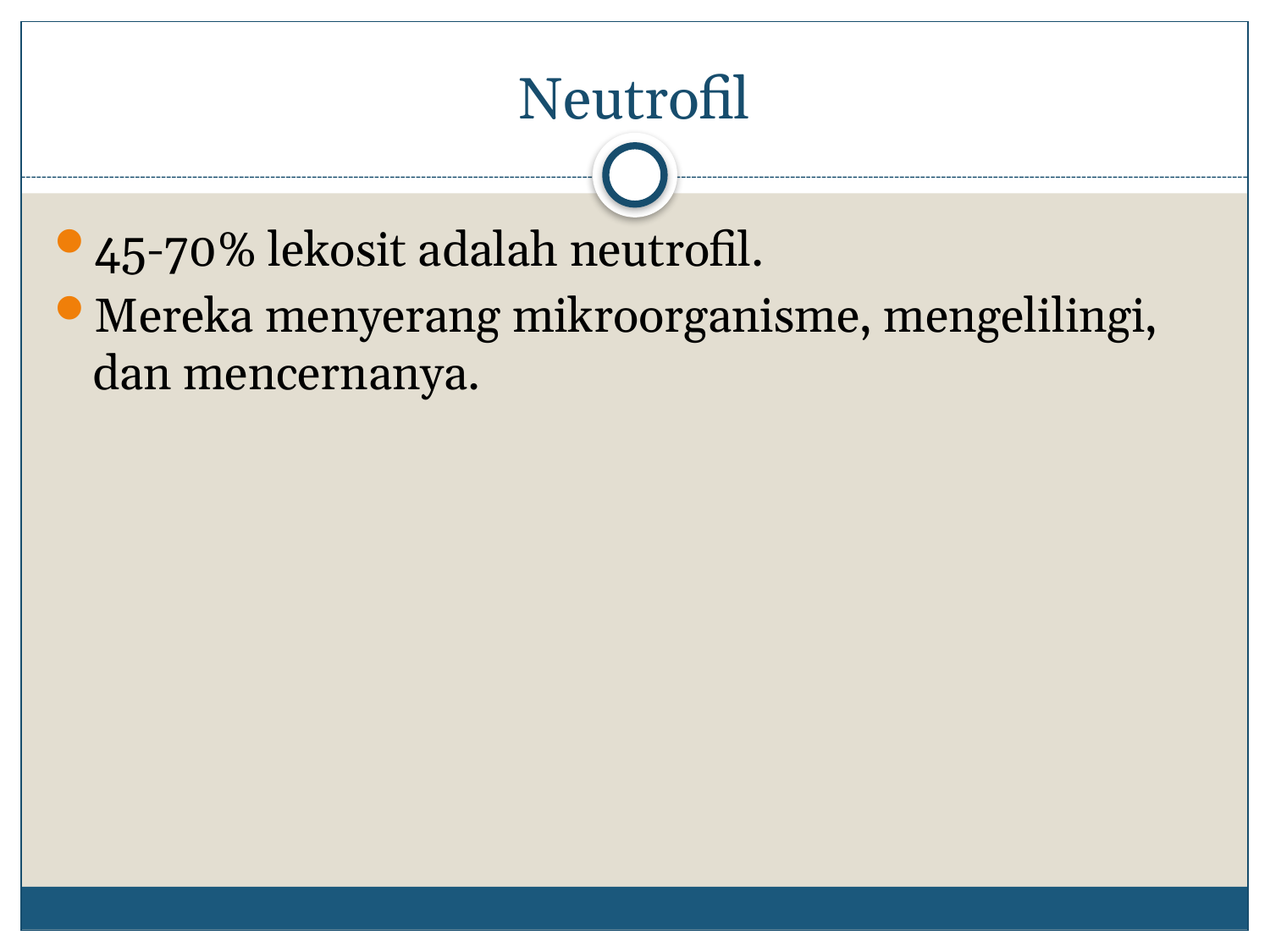

# Neutrofil
45-70% lekosit adalah neutrofil.
Mereka menyerang mikroorganisme, mengelilingi, dan mencernanya.